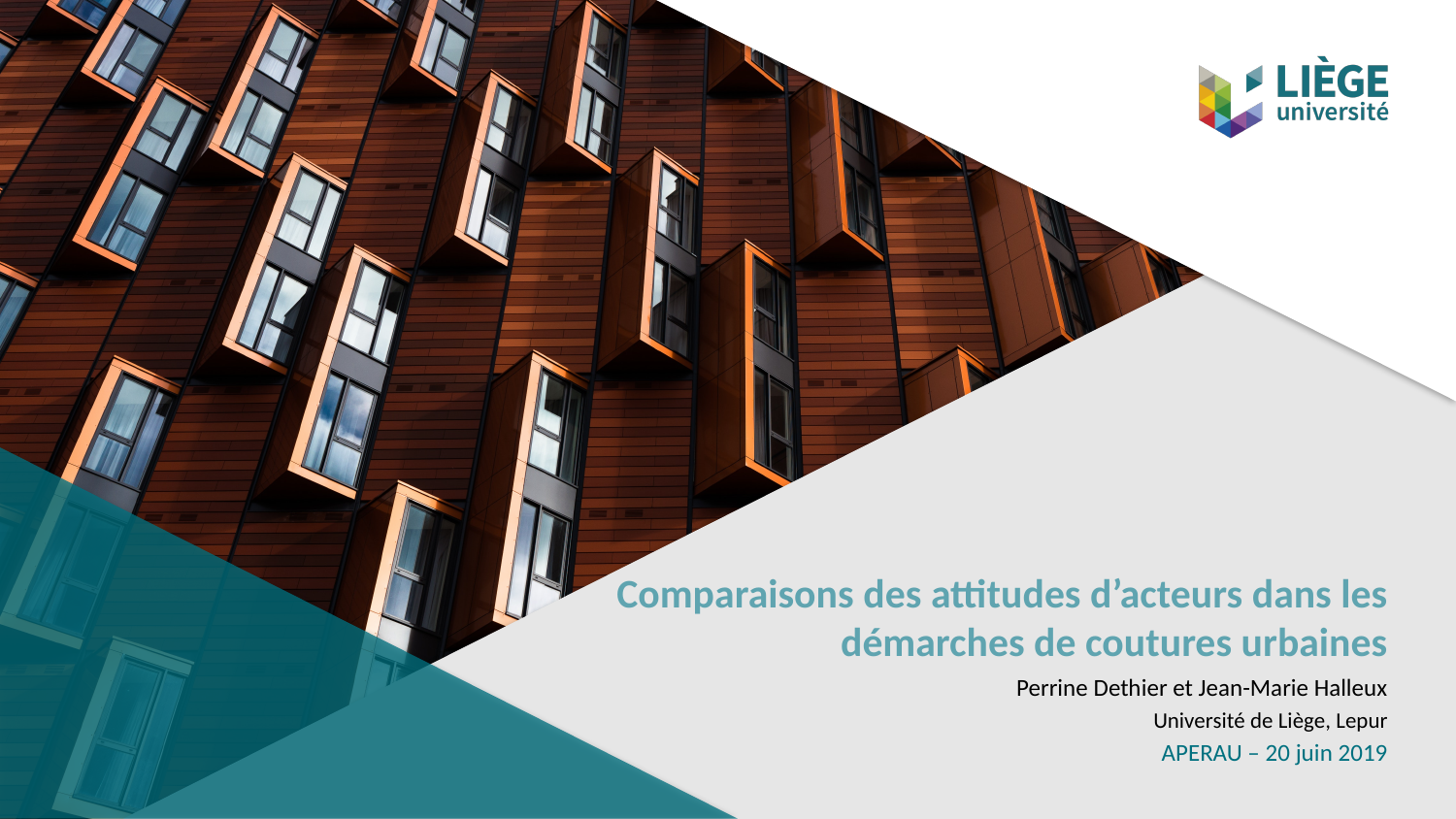

# Comparaisons des attitudes d’acteurs dans les démarches de coutures urbaines
Perrine Dethier et Jean-Marie Halleux
Université de Liège, Lepur
APERAU – 20 juin 2019